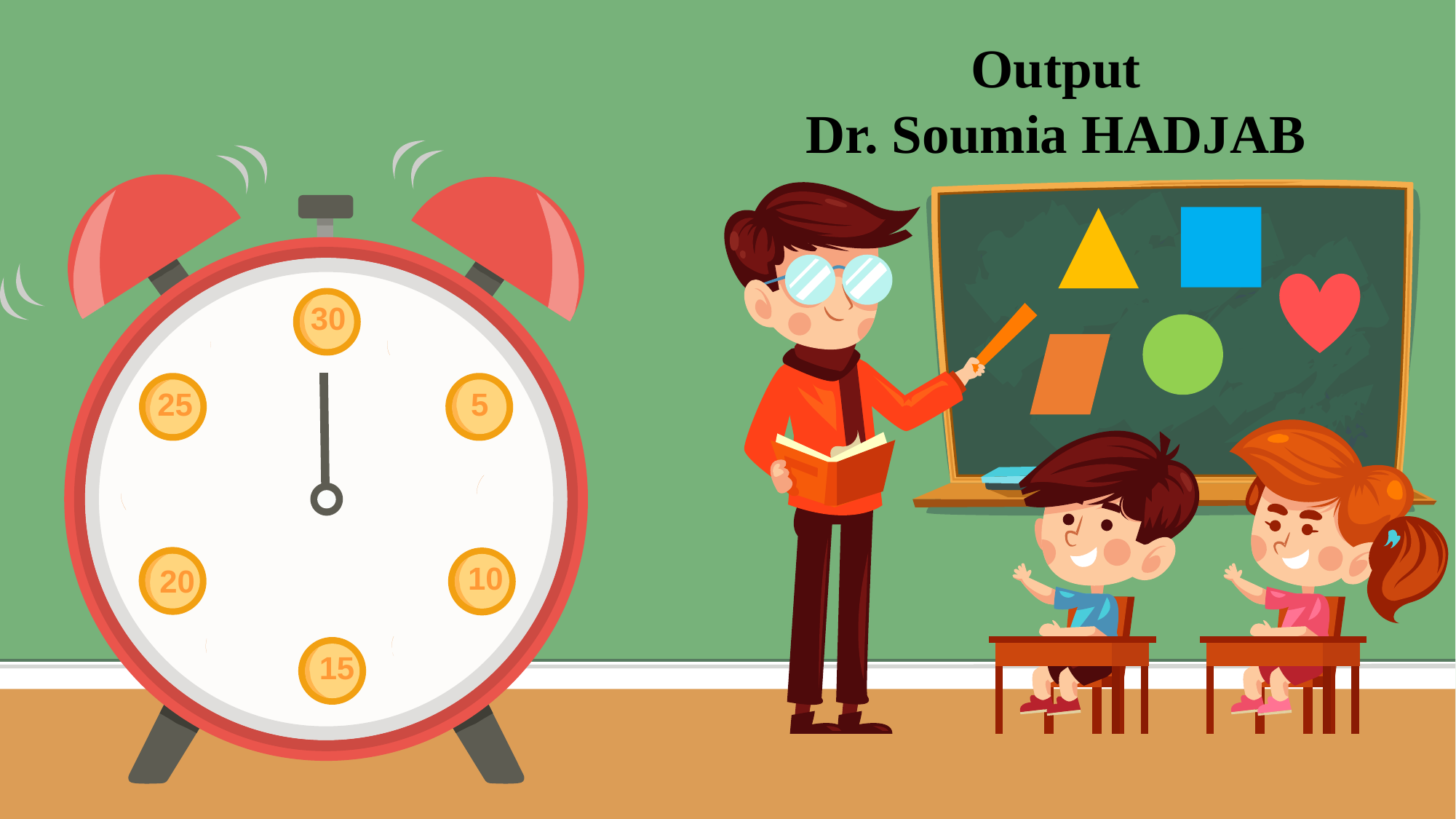

Output
Dr. Soumia HADJAB

30

25

5

20

10

15